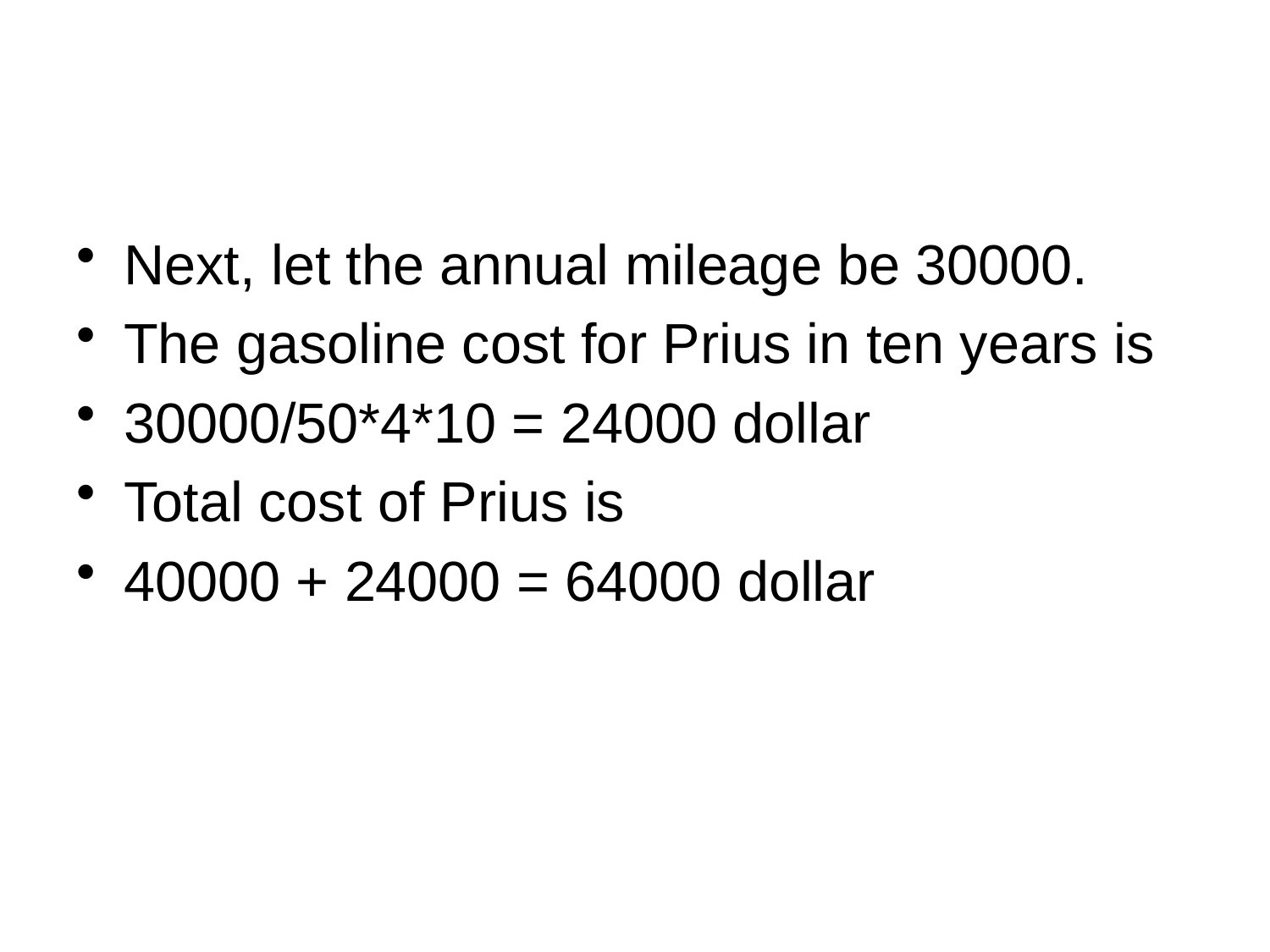

#
Next, let the annual mileage be 30000.
The gasoline cost for Prius in ten years is
30000/50*4*10 = 24000 dollar
Total cost of Prius is
40000 + 24000 = 64000 dollar